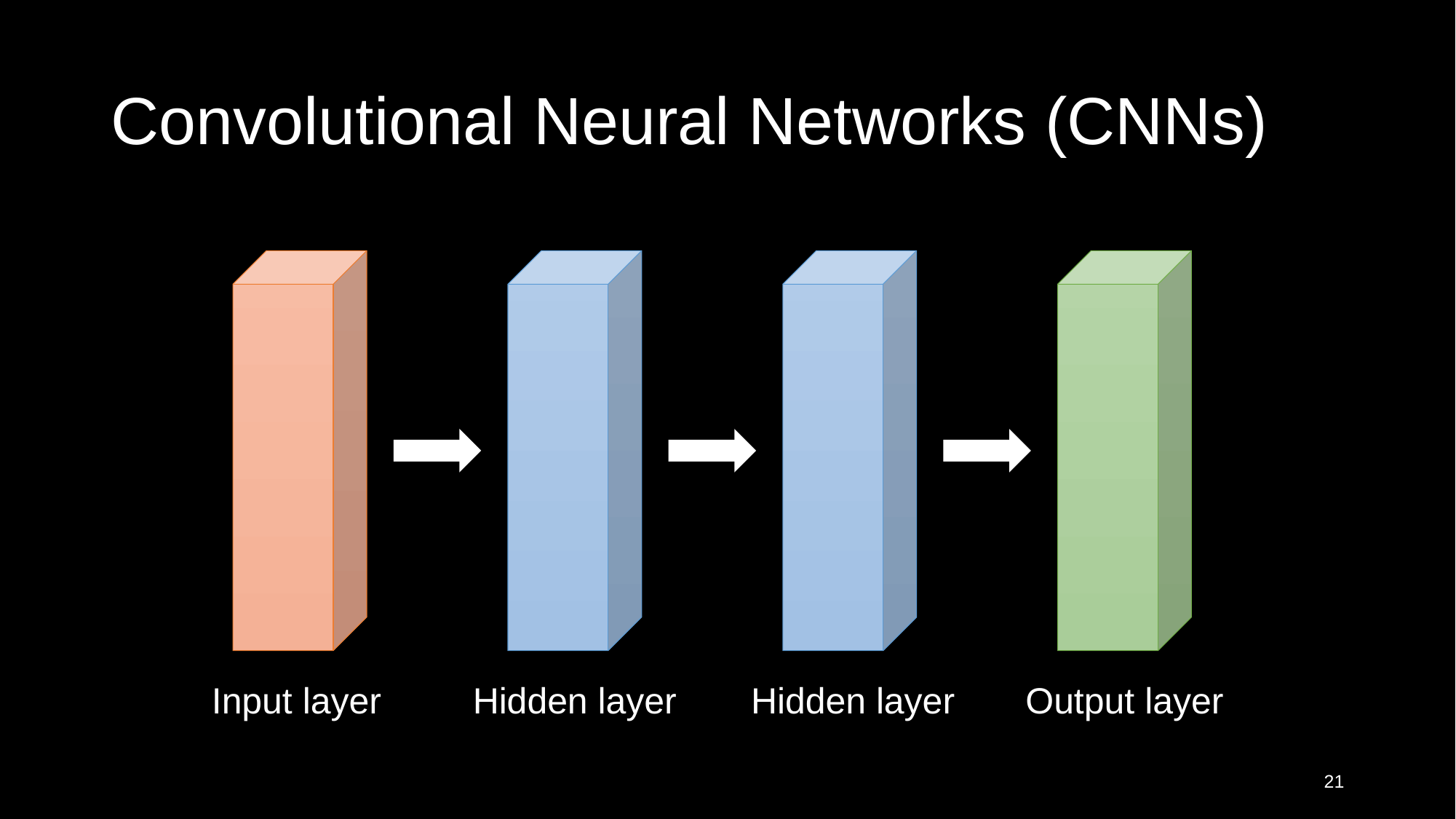

# Convolutional Neural Networks (CNNs)

Input layer
Hidden layer
Hidden layer
Output layer
21